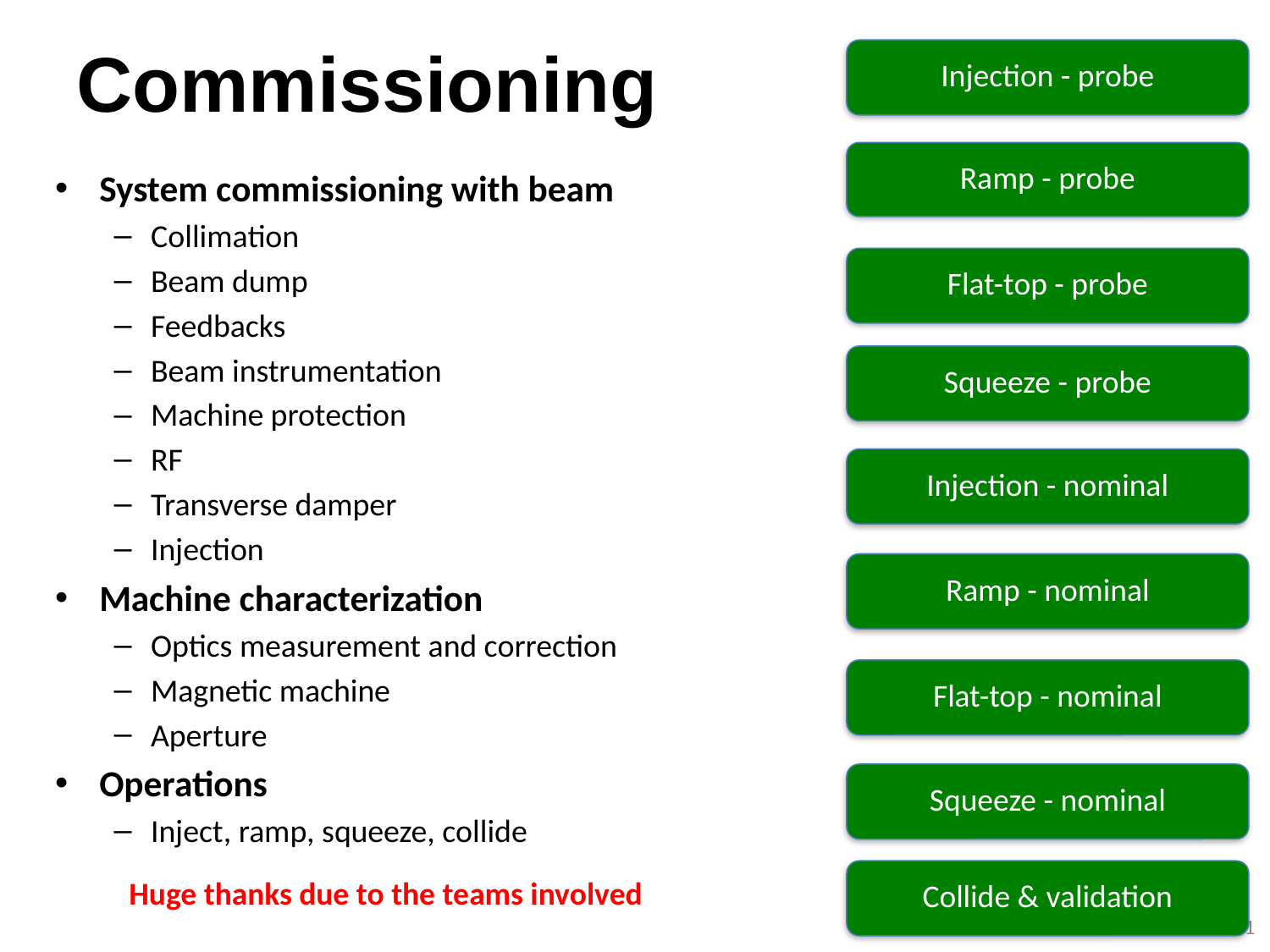

# Commissioning
Injection - probe
Ramp - probe
System commissioning with beam
Collimation
Beam dump
Feedbacks
Beam instrumentation
Machine protection
RF
Transverse damper
Injection
Machine characterization
Optics measurement and correction
Magnetic machine
Aperture
Operations
Inject, ramp, squeeze, collide
Flat-top - probe
Squeeze - probe
Injection - nominal
Ramp - nominal
Flat-top - nominal
Squeeze - nominal
Collide & validation
Huge thanks due to the teams involved
11